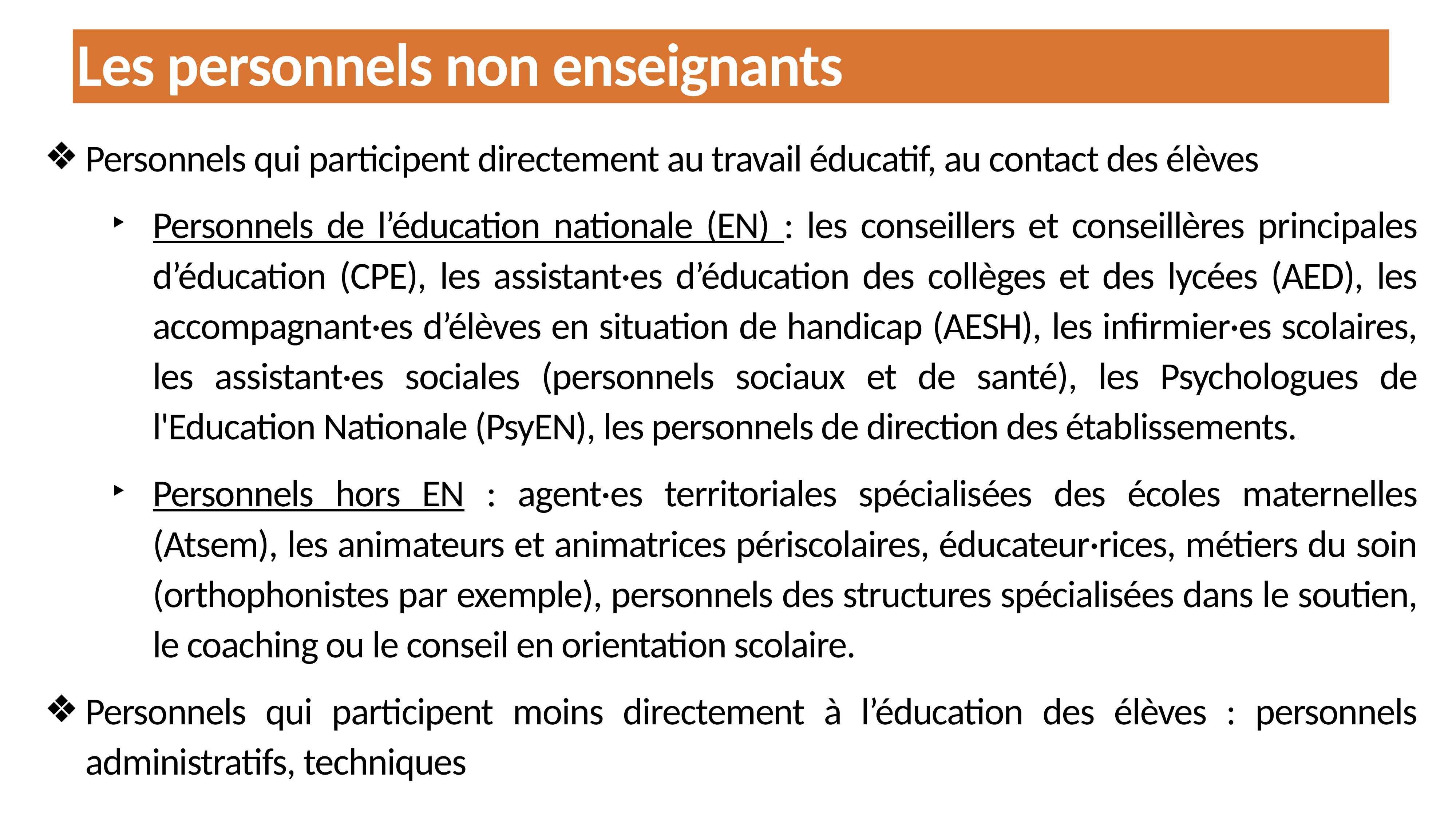

# Les personnels non enseignants
Personnels qui participent directement au travail éducatif, au contact des élèves
Personnels de l’éducation nationale (EN) : les conseillers et conseillères principales d’éducation (CPE), les assistant·es d’éducation des collèges et des lycées (AED), les accompagnant·es d’élèves en situation de handicap (AESH), les infirmier·es scolaires, les assistant·es sociales (personnels sociaux et de santé), les Psychologues de l'Education Nationale (PsyEN), les personnels de direction des établissements..
Personnels hors EN : agent·es territoriales spécialisées des écoles maternelles (Atsem), les animateurs et animatrices périscolaires, éducateur·rices, métiers du soin (orthophonistes par exemple), personnels des structures spécialisées dans le soutien, le coaching ou le conseil en orientation scolaire.
Personnels qui participent moins directement à l’éducation des élèves : personnels administratifs, techniques